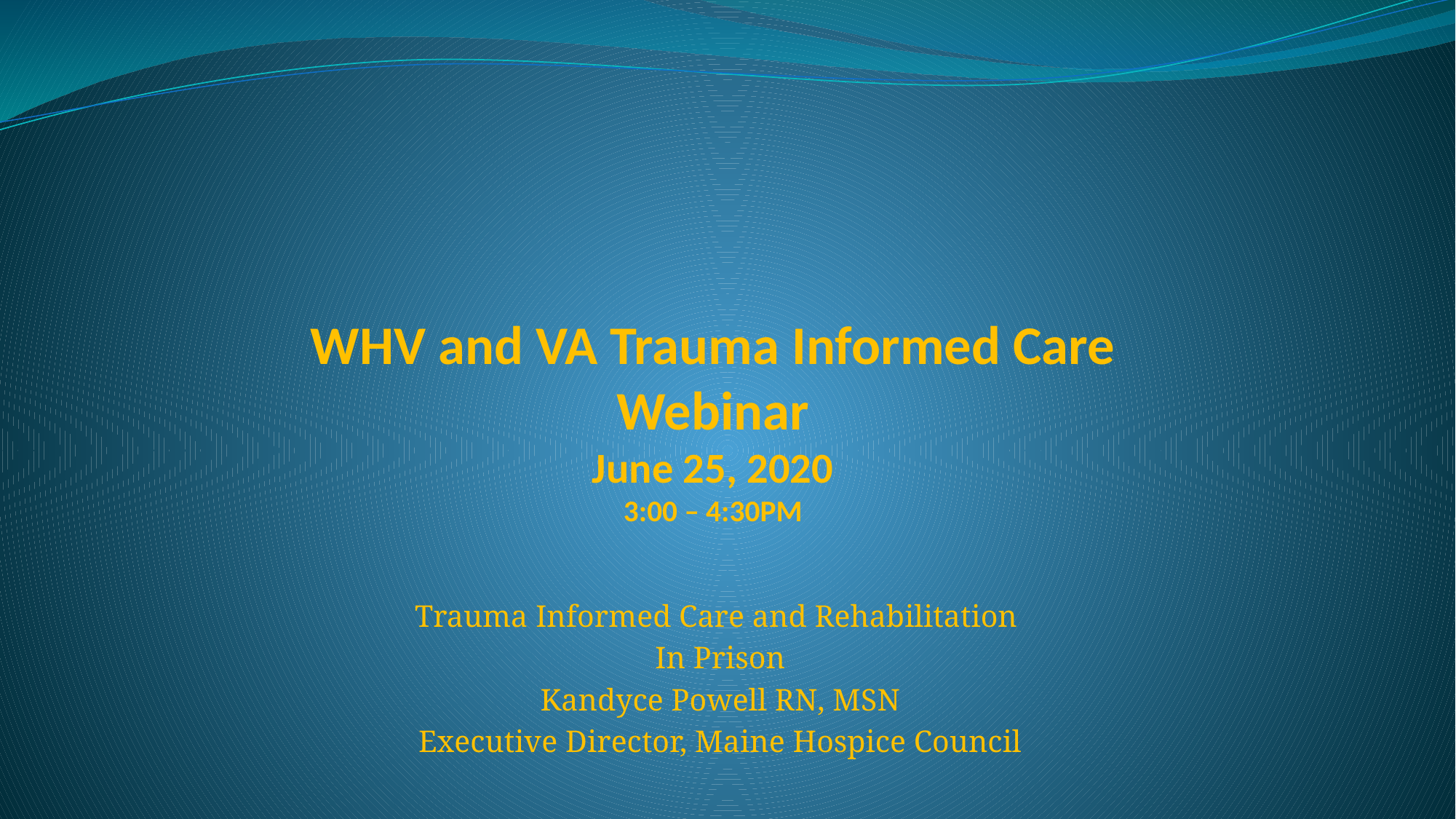

# WHV and VA Trauma Informed Care Webinar June 25, 2020 3:00 – 4:30PM
Trauma Informed Care and Rehabilitation
In Prison
Kandyce Powell RN, MSN
Executive Director, Maine Hospice Council